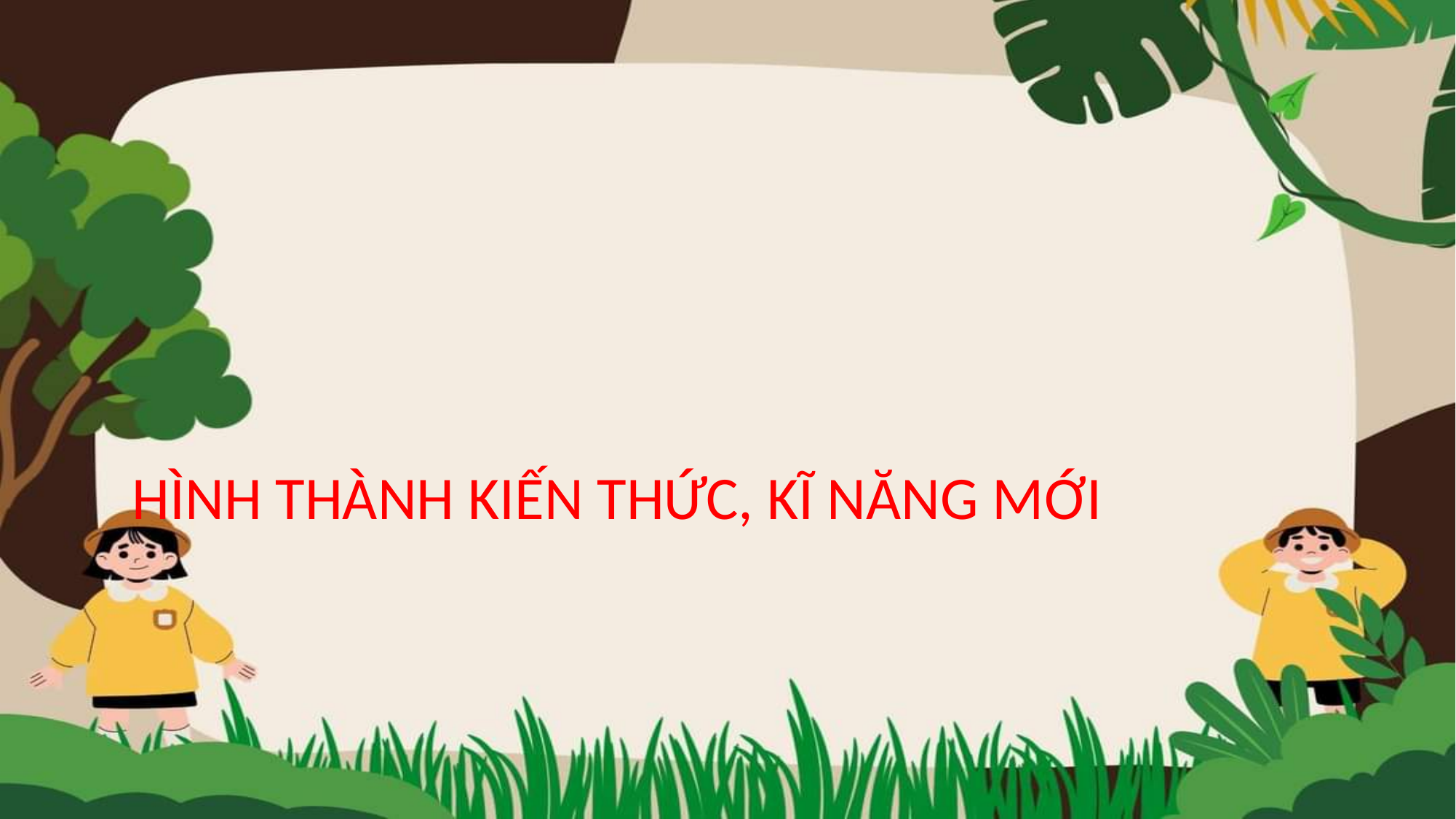

HÌNH THÀNH KIẾN THỨC, KĨ NĂNG MỚI